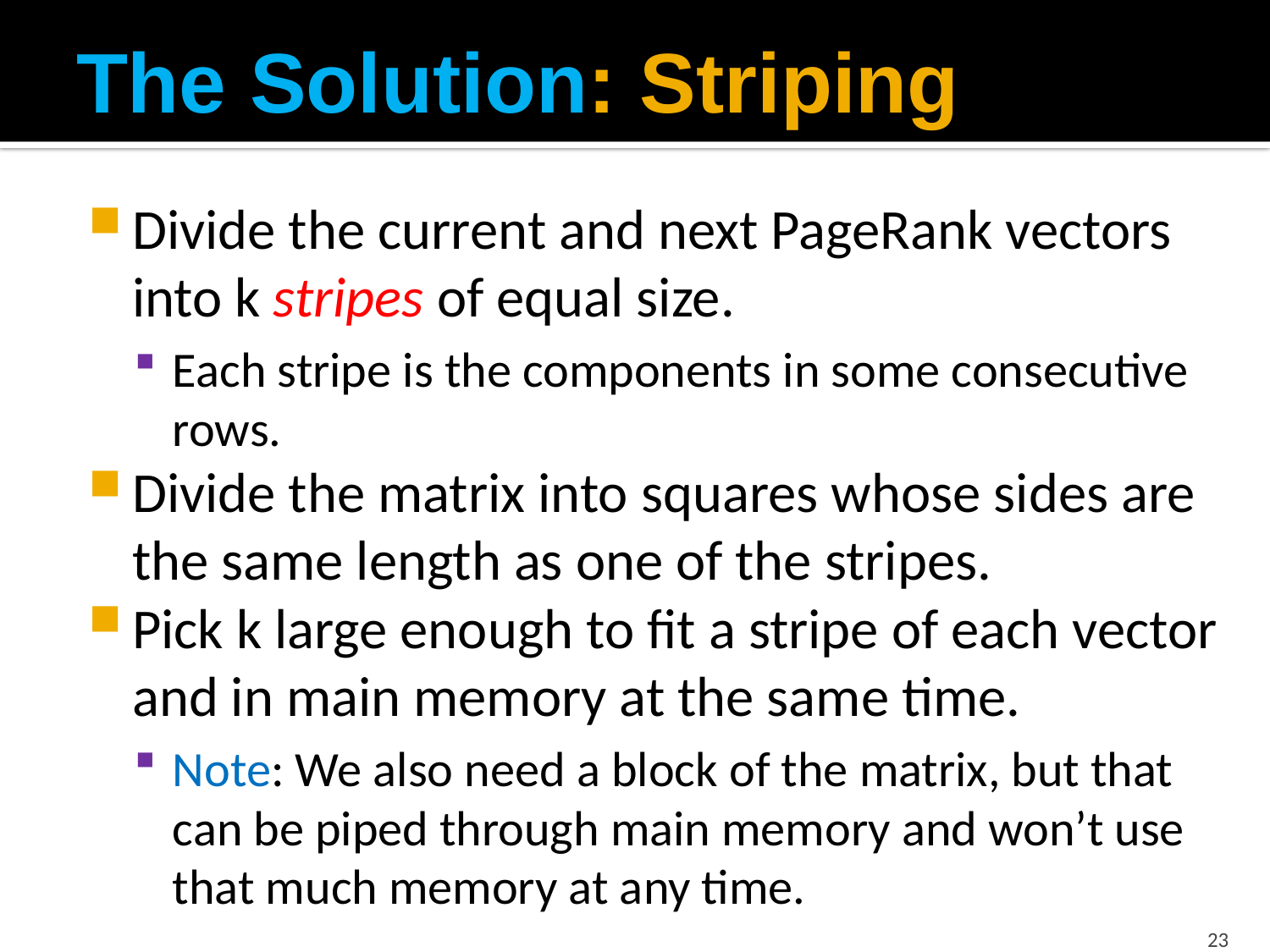

# The Solution: Striping
Divide the current and next PageRank vectors into k stripes of equal size.
Each stripe is the components in some consecutive rows.
Divide the matrix into squares whose sides are the same length as one of the stripes.
Pick k large enough to fit a stripe of each vector and in main memory at the same time.
Note: We also need a block of the matrix, but that can be piped through main memory and won’t use that much memory at any time.
23